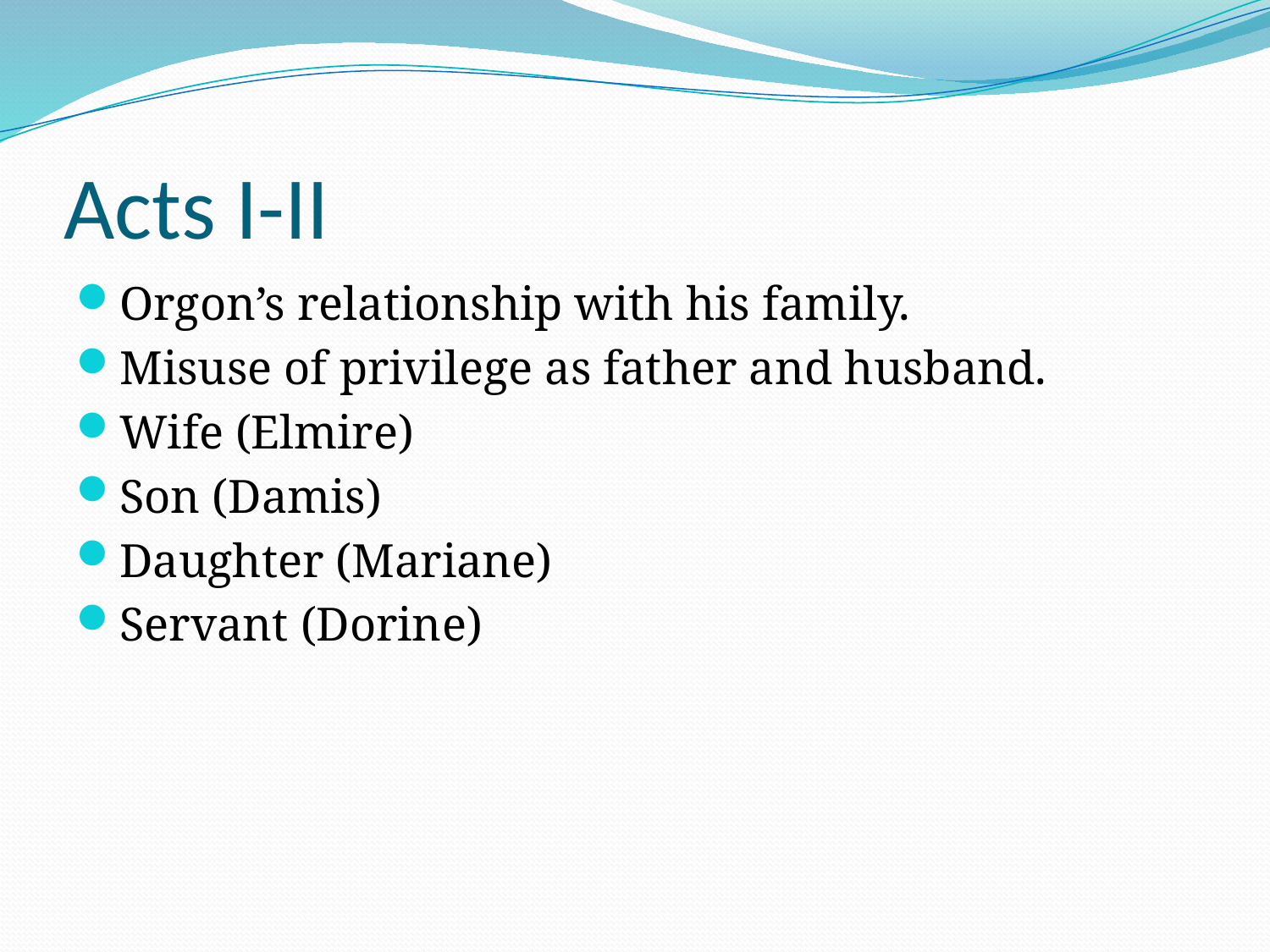

# Acts I-II
Orgon’s relationship with his family.
Misuse of privilege as father and husband.
Wife (Elmire)
Son (Damis)
Daughter (Mariane)
Servant (Dorine)